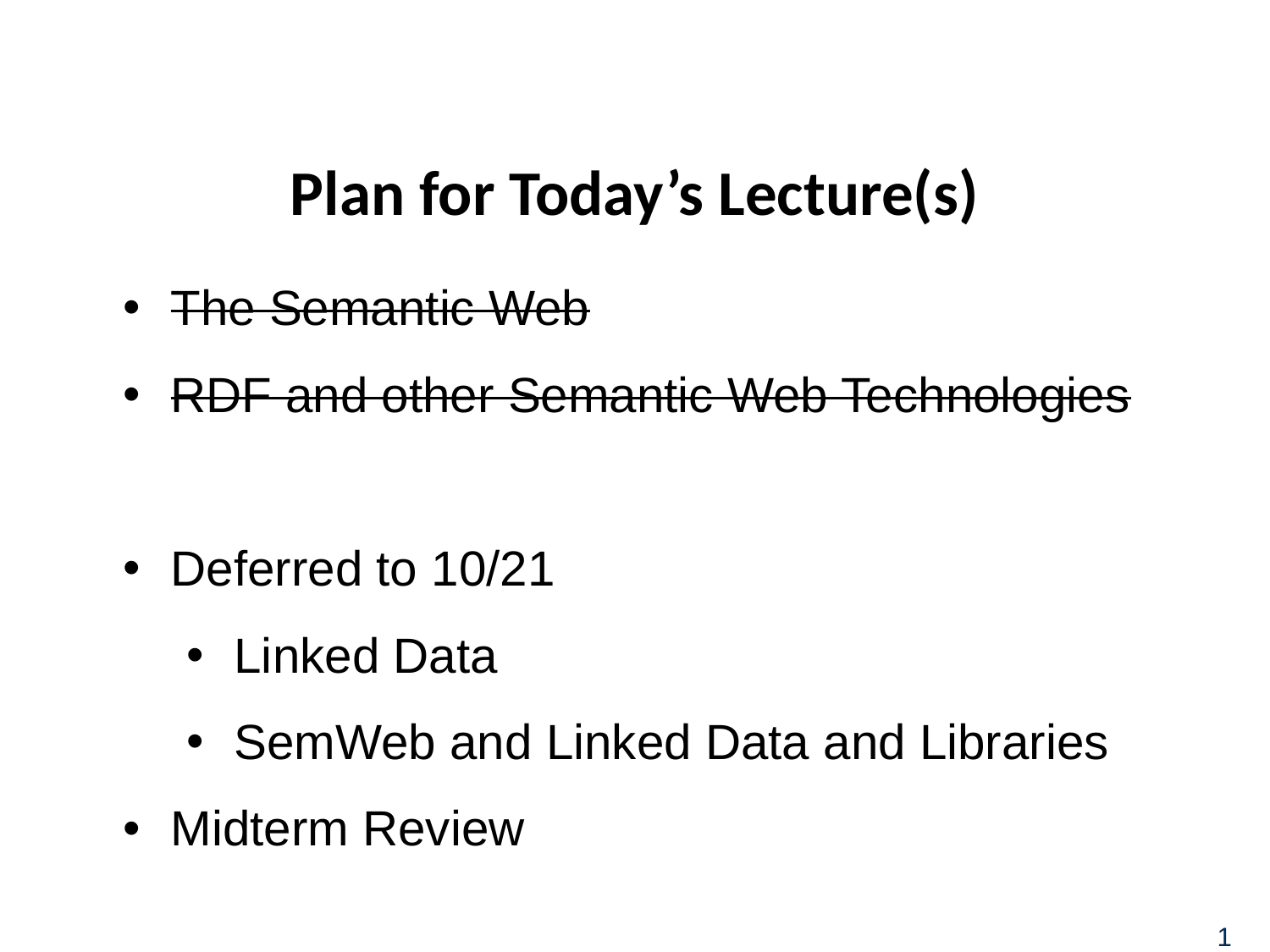

# Plan for Today’s Lecture(s)
The Semantic Web
RDF and other Semantic Web Technologies

Deferred to 10/21
Linked Data
SemWeb and Linked Data and Libraries
Midterm Review
1